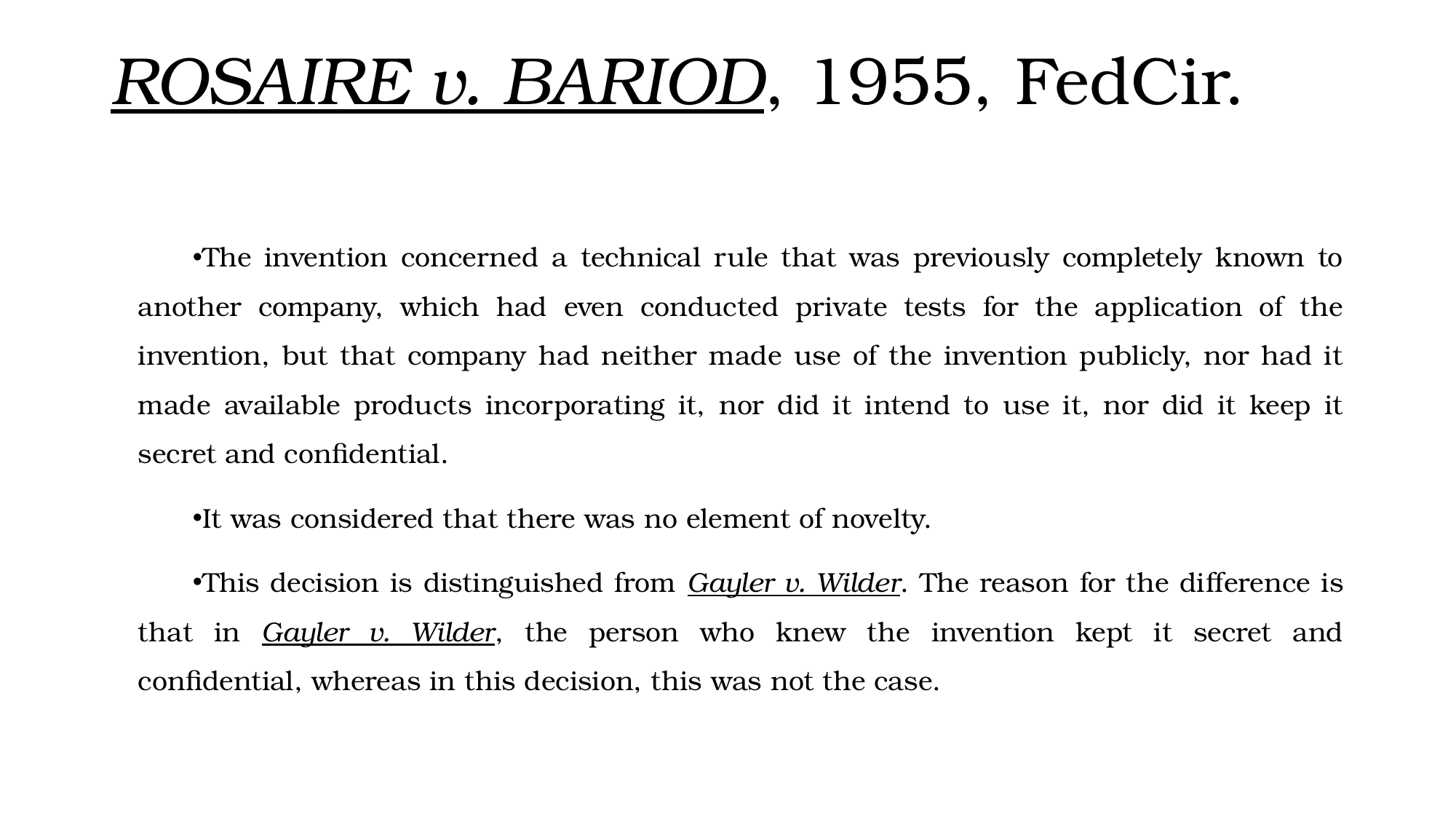

# ROSAIRE v. BARIOD, 1955, FedCir.
The invention concerned a technical rule that was previously completely known to another company, which had even conducted private tests for the application of the invention, but that company had neither made use of the invention publicly, nor had it made available products incorporating it, nor did it intend to use it, nor did it keep it secret and confidential.
It was considered that there was no element of novelty.
This decision is distinguished from Gayler v. Wilder. The reason for the difference is that in Gayler v. Wilder, the person who knew the invention kept it secret and confidential, whereas in this decision, this was not the case.